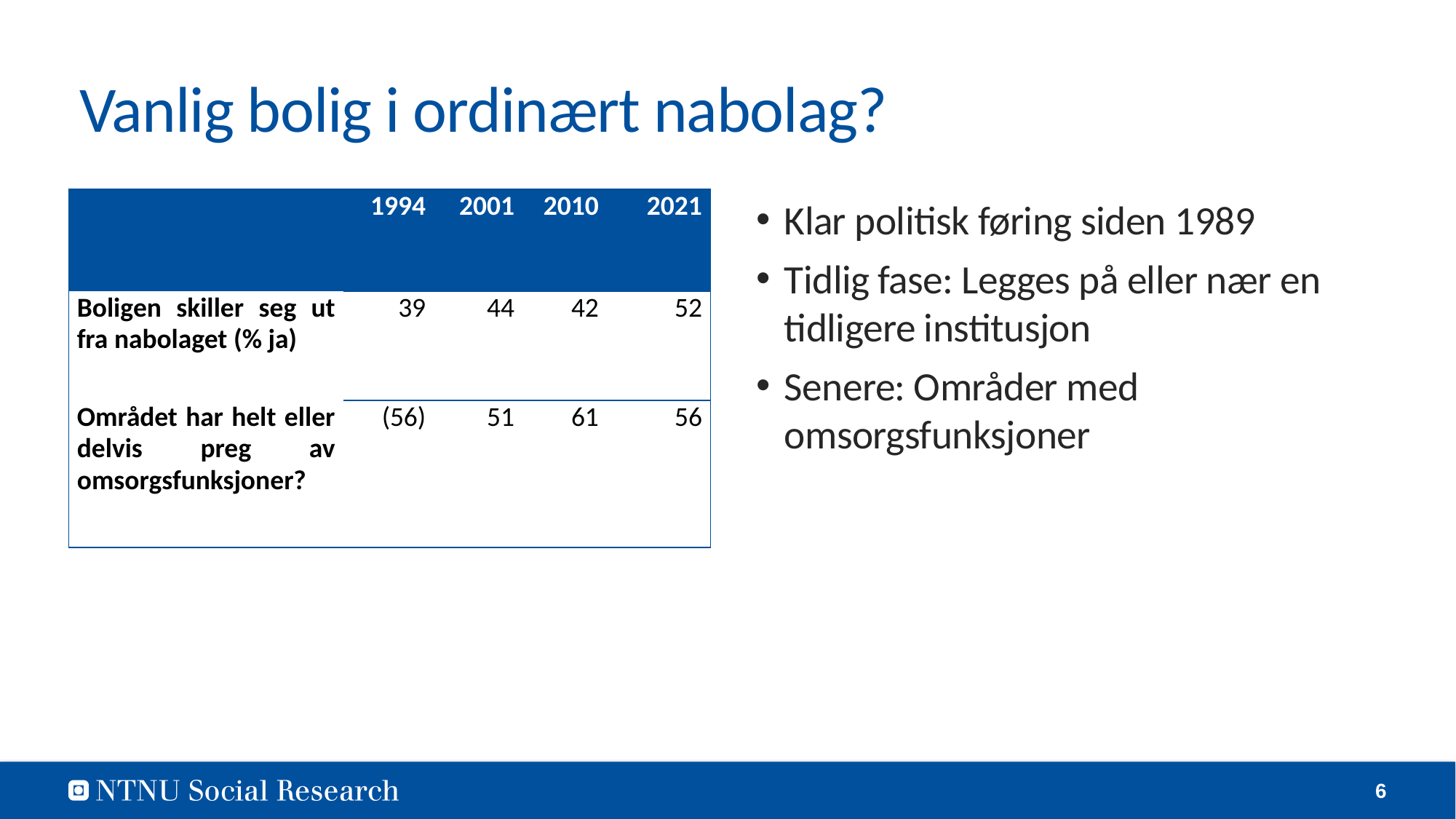

# Vanlig bolig i ordinært nabolag?
Klar politisk føring siden 1989
Tidlig fase: Legges på eller nær en tidligere institusjon
Senere: Områder med omsorgsfunksjoner
|  | 1994 | 2001 | 2010 | 2021 |
| --- | --- | --- | --- | --- |
| Boligen skiller seg ut fra nabolaget (% ja) | 39 | 44 | 42 | 52 |
| Området har helt eller delvis preg av omsorgsfunksjoner? | (56) | 51 | 61 | 56 |